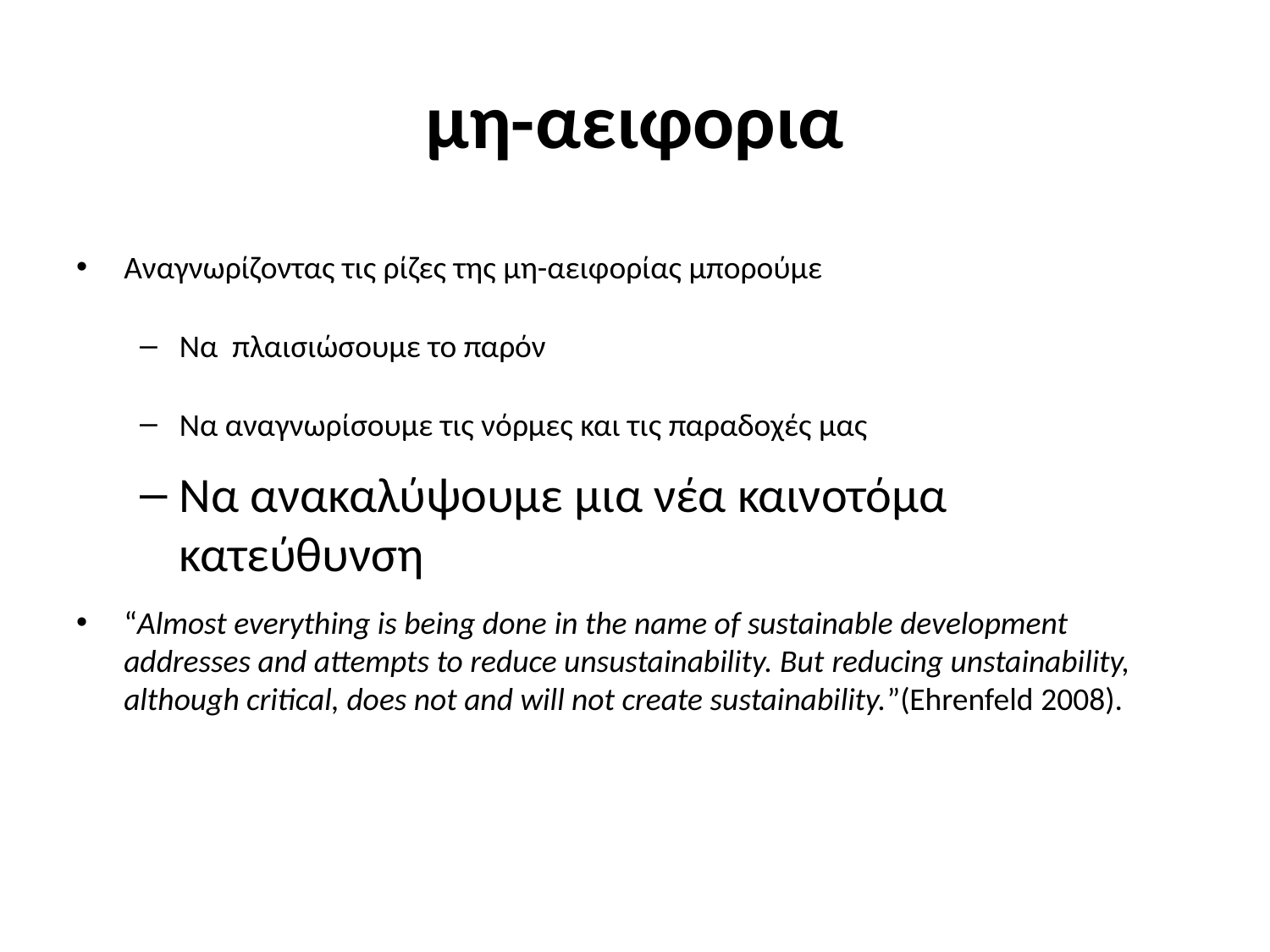

# μη-αειφορια
Αναγνωρίζοντας τις ρίζες της μη-αειφορίας μπορούμε
Να  πλαισιώσουμε το παρόν
Να αναγνωρίσουμε τις νόρμες και τις παραδοχές μας
Να ανακαλύψουμε μια νέα καινοτόμα κατεύθυνση
“Almost everything is being done in the name of sustainable development addresses and attempts to reduce unsustainability. But reducing unstainability, although critical, does not and will not create sustainability.”(Ehrenfeld 2008).